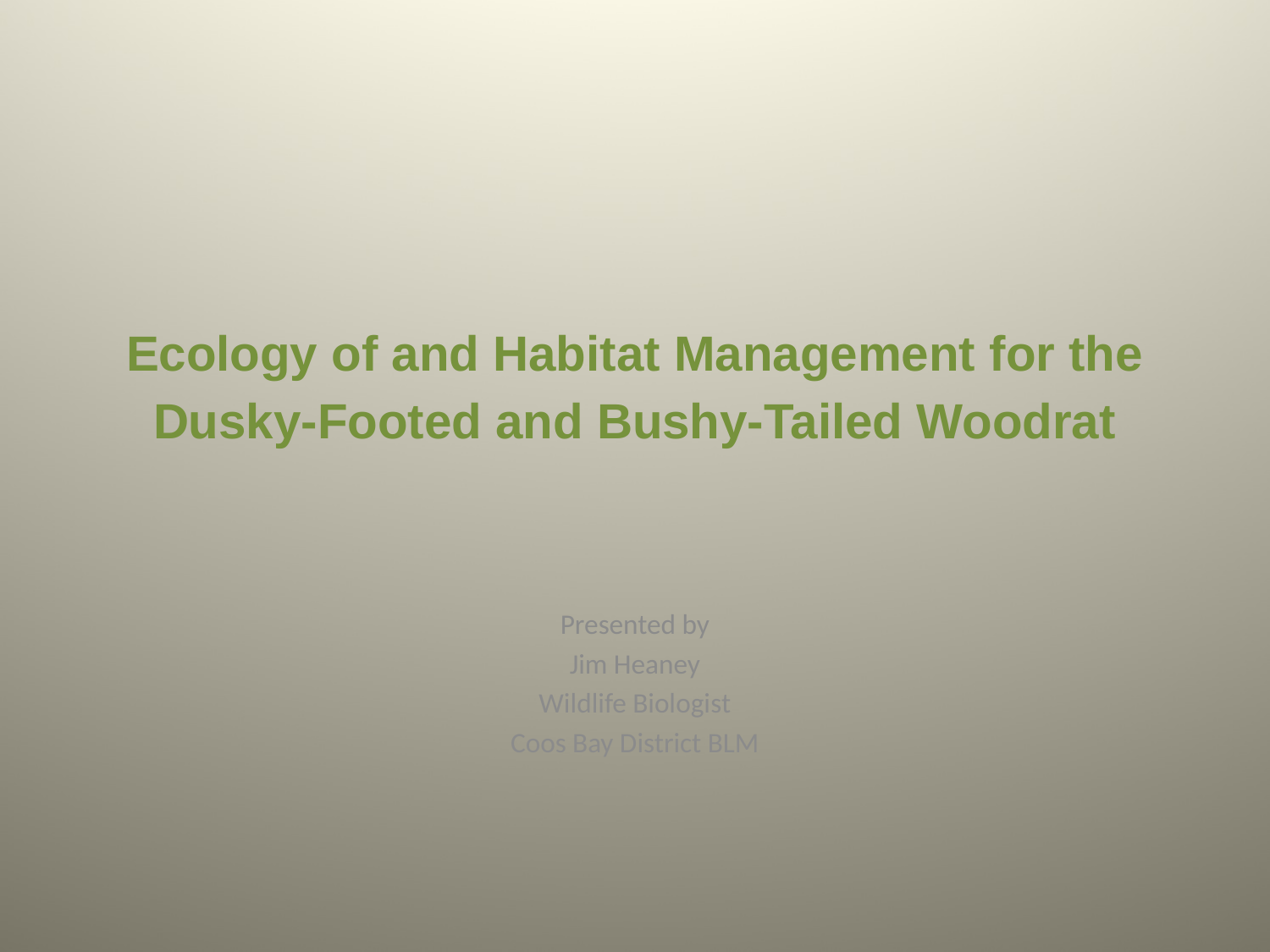

# Ecology of and Habitat Management for the Dusky-Footed and Bushy-Tailed Woodrat

Presented by
Jim Heaney
Wildlife Biologist
Coos Bay District BLM